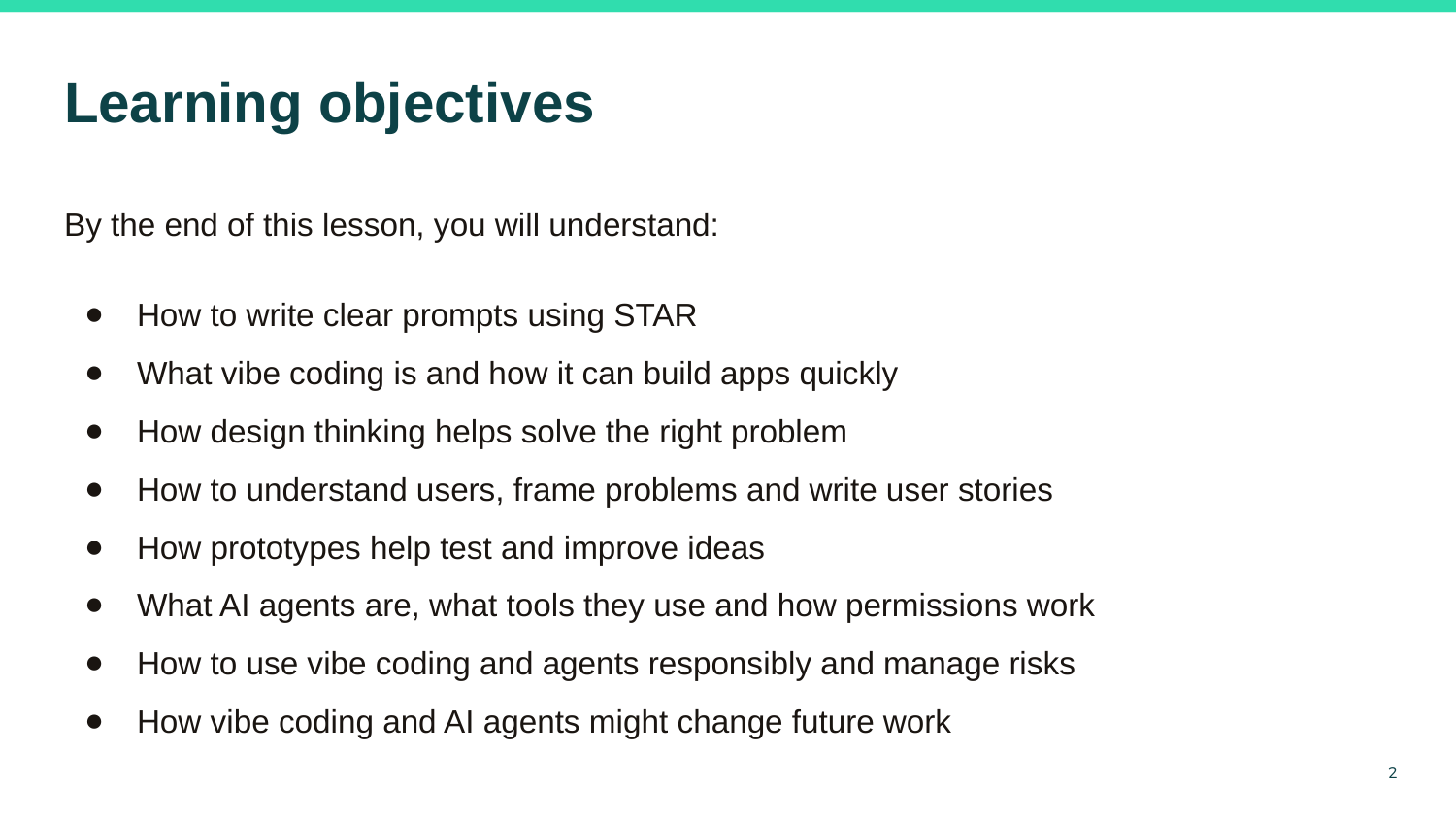

# Learning objectives
By the end of this lesson, you will understand:
How to write clear prompts using STAR
What vibe coding is and how it can build apps quickly
How design thinking helps solve the right problem
How to understand users, frame problems and write user stories
How prototypes help test and improve ideas
What AI agents are, what tools they use and how permissions work
How to use vibe coding and agents responsibly and manage risks
How vibe coding and AI agents might change future work
2